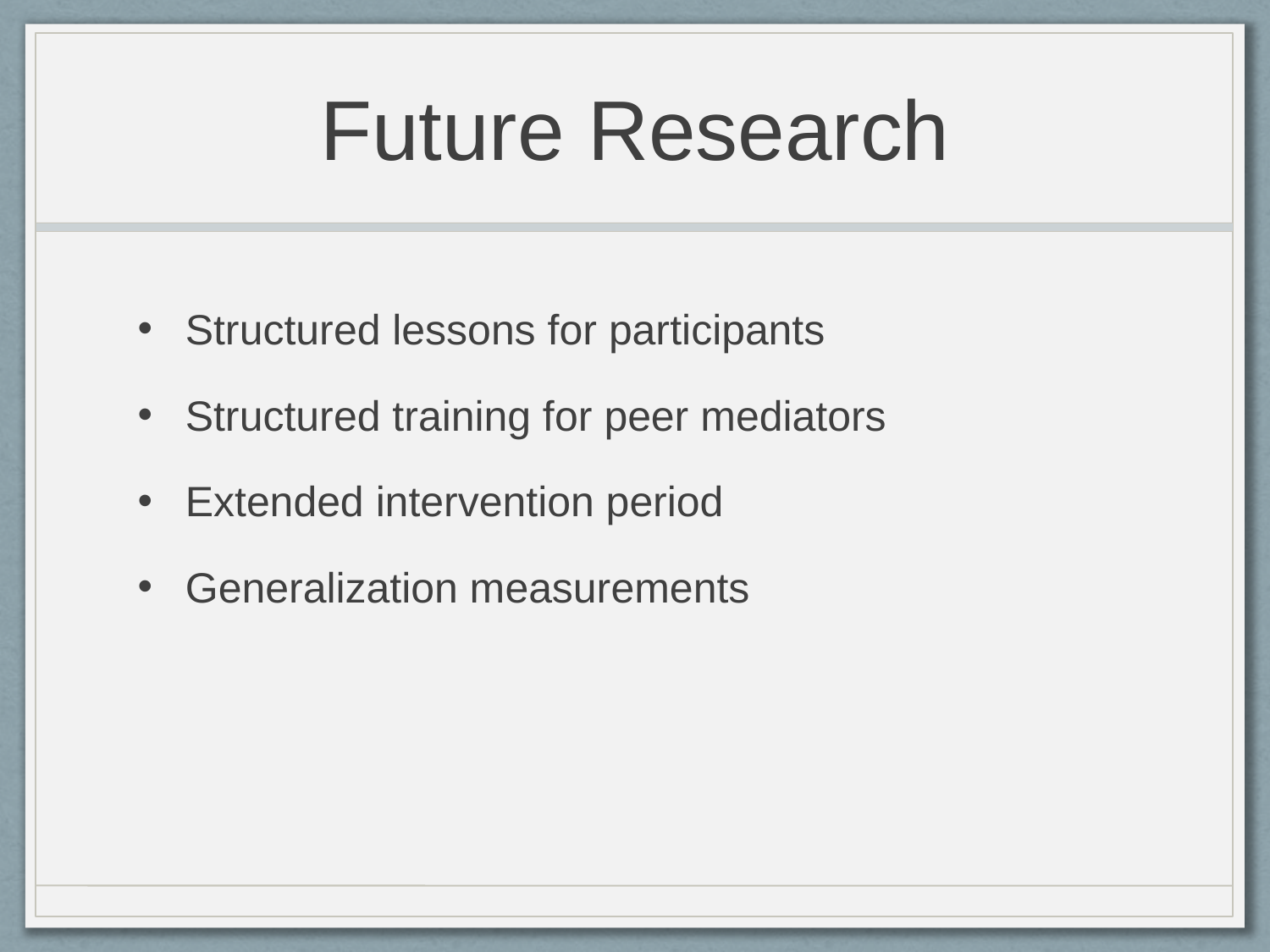

# Future Research
Structured lessons for participants
Structured training for peer mediators
Extended intervention period
Generalization measurements